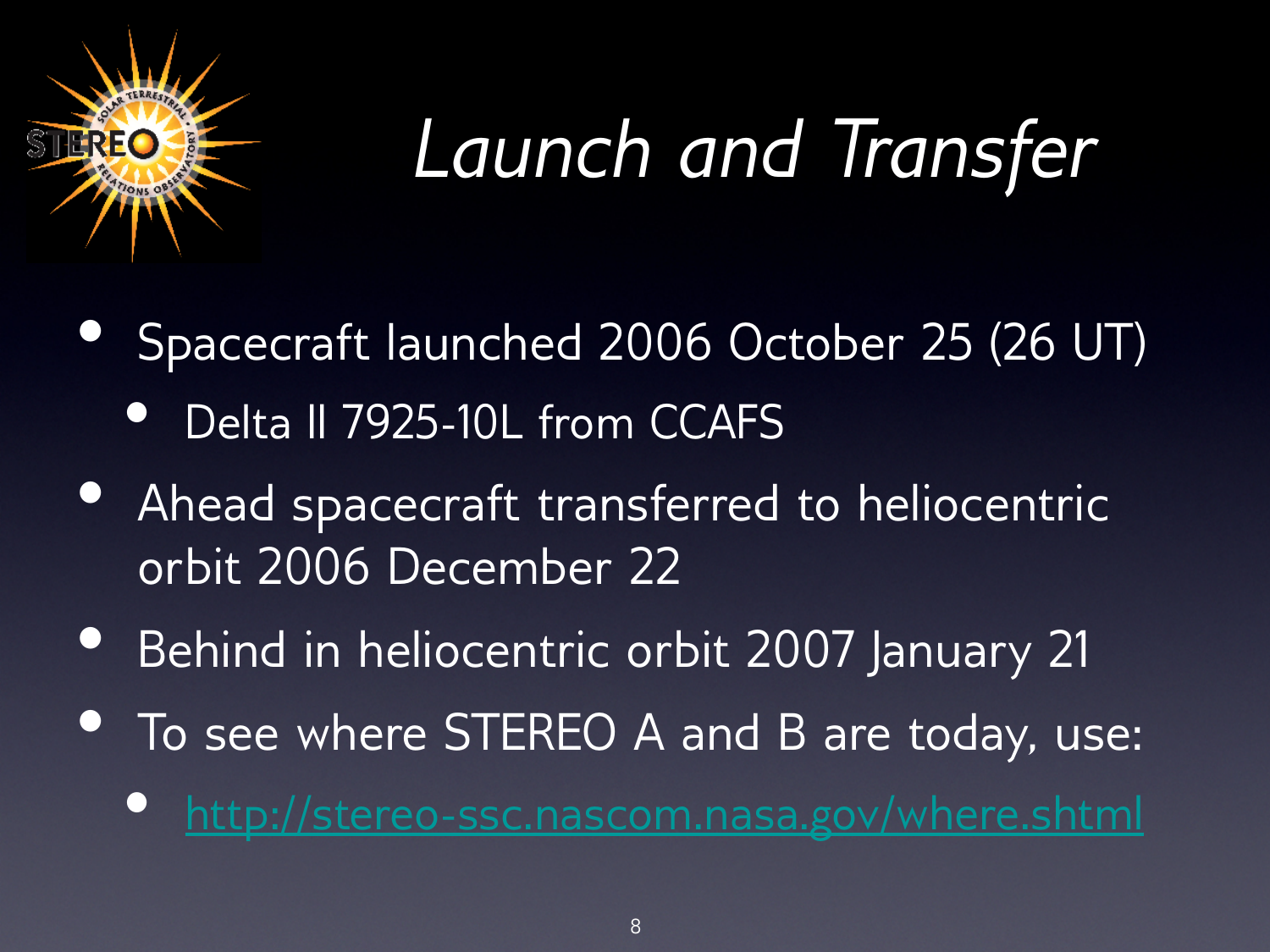

# Launch and Transfer
Spacecraft launched 2006 October 25 (26 UT)
Delta II 7925-10L from CCAFS
Ahead spacecraft transferred to heliocentric orbit 2006 December 22
Behind in heliocentric orbit 2007 January 21
To see where STEREO A and B are today, use:
http://stereo-ssc.nascom.nasa.gov/where.shtml
8